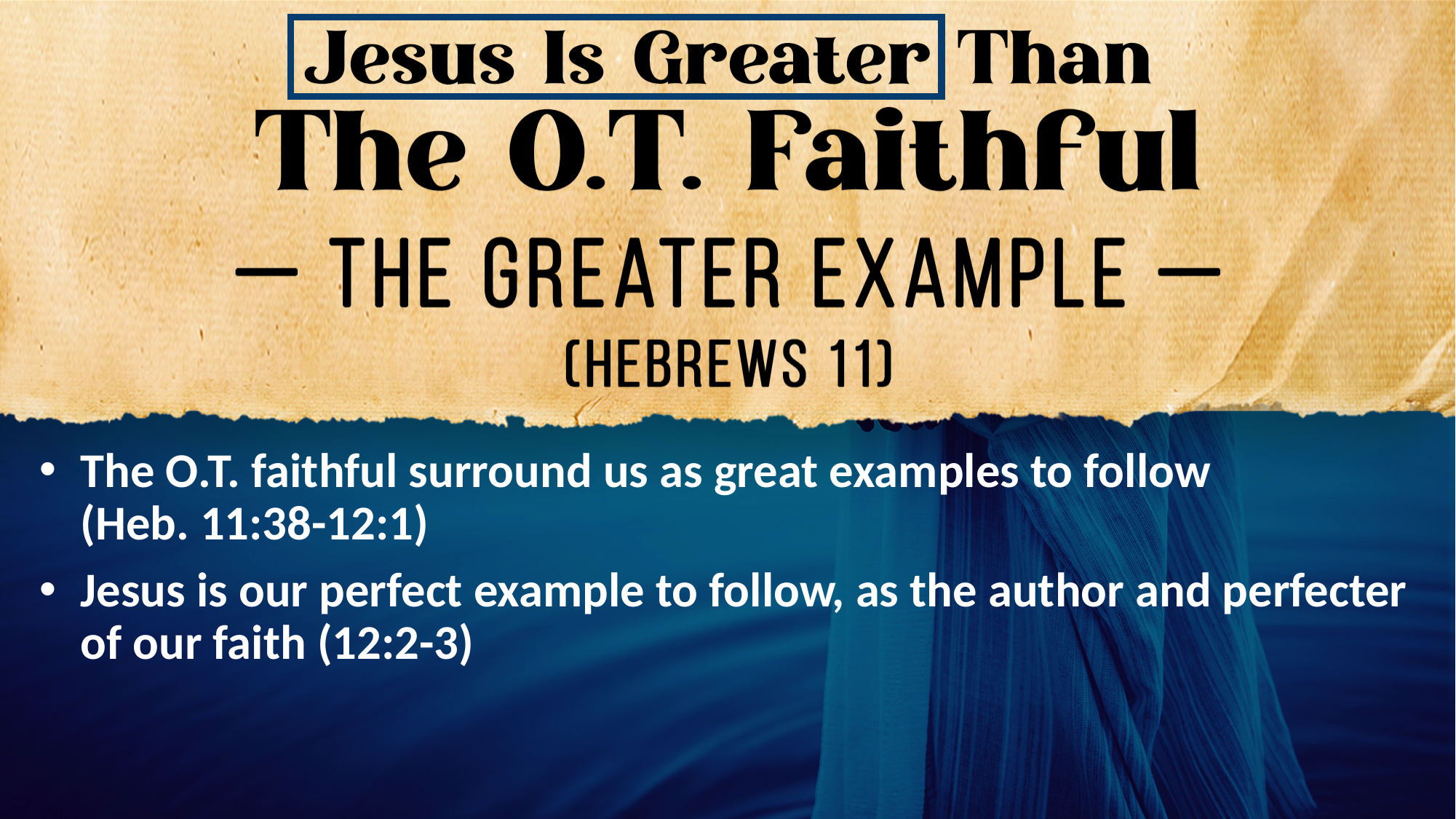

The O.T. faithful surround us as great examples to follow
(Heb. 11:38-12:1)
Jesus is our perfect example to follow, as the author and perfecter of our faith (12:2-3)